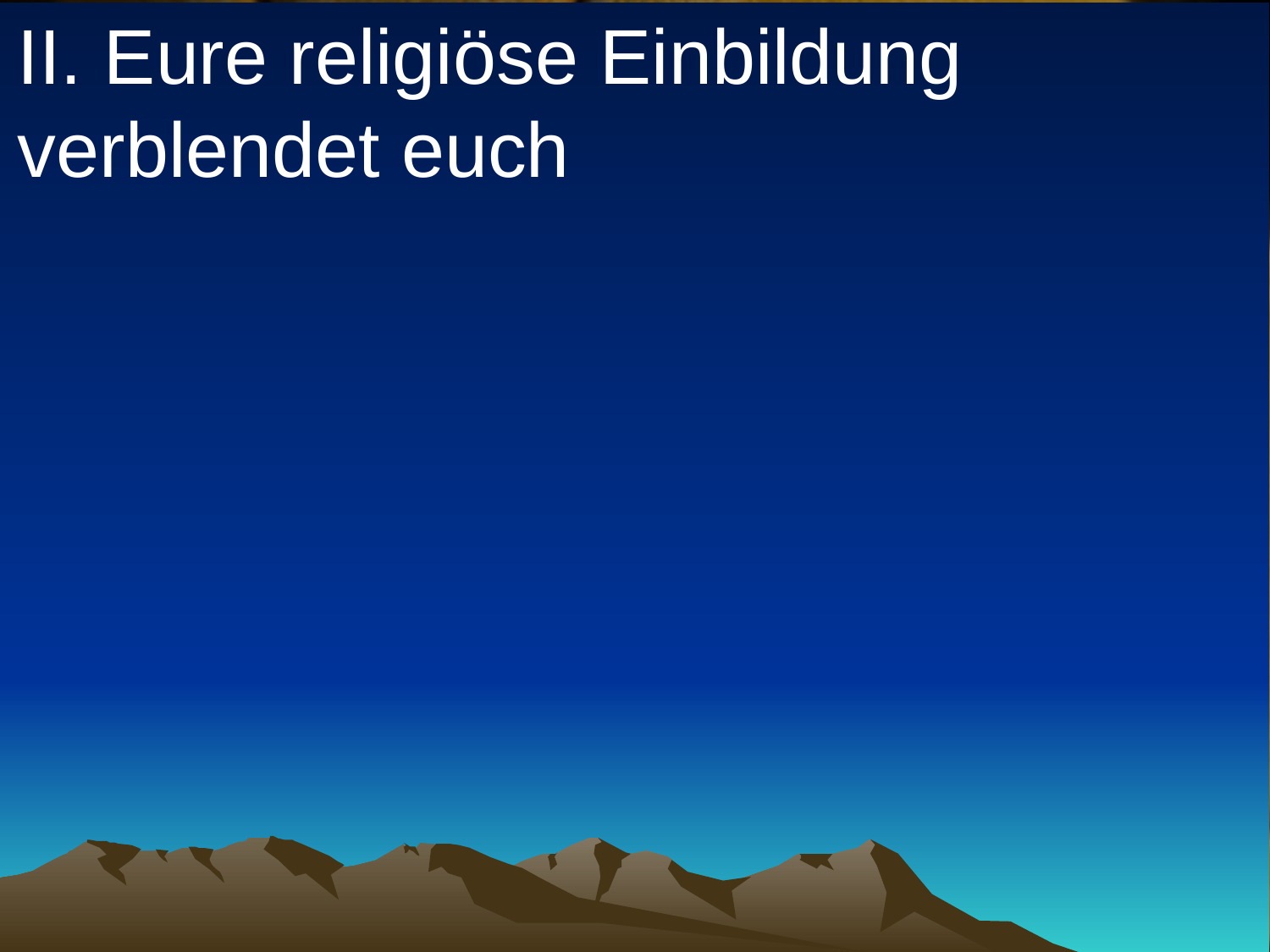

# II. Eure religiöse Einbildung verblendet euch